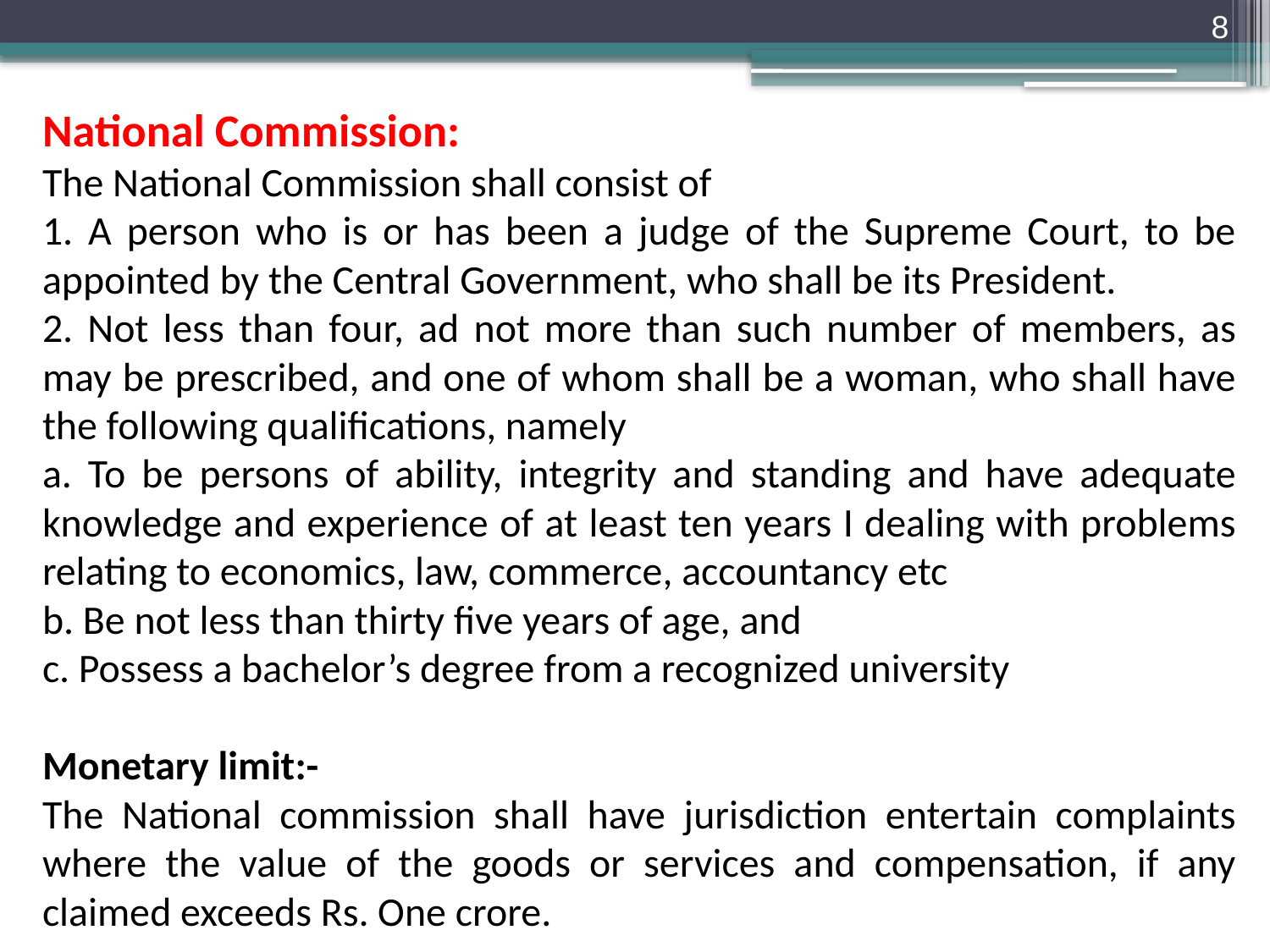

8
National Commission:
The National Commission shall consist of
1. A person who is or has been a judge of the Supreme Court, to be appointed by the Central Government, who shall be its President.
2. Not less than four, ad not more than such number of members, as may be prescribed, and one of whom shall be a woman, who shall have the following qualifications, namely
a. To be persons of ability, integrity and standing and have adequate knowledge and experience of at least ten years I dealing with problems relating to economics, law, commerce, accountancy etc
b. Be not less than thirty five years of age, and
c. Possess a bachelor’s degree from a recognized university

Monetary limit:-
The National commission shall have jurisdiction entertain complaints where the value of the goods or services and compensation, if any claimed exceeds Rs. One crore.